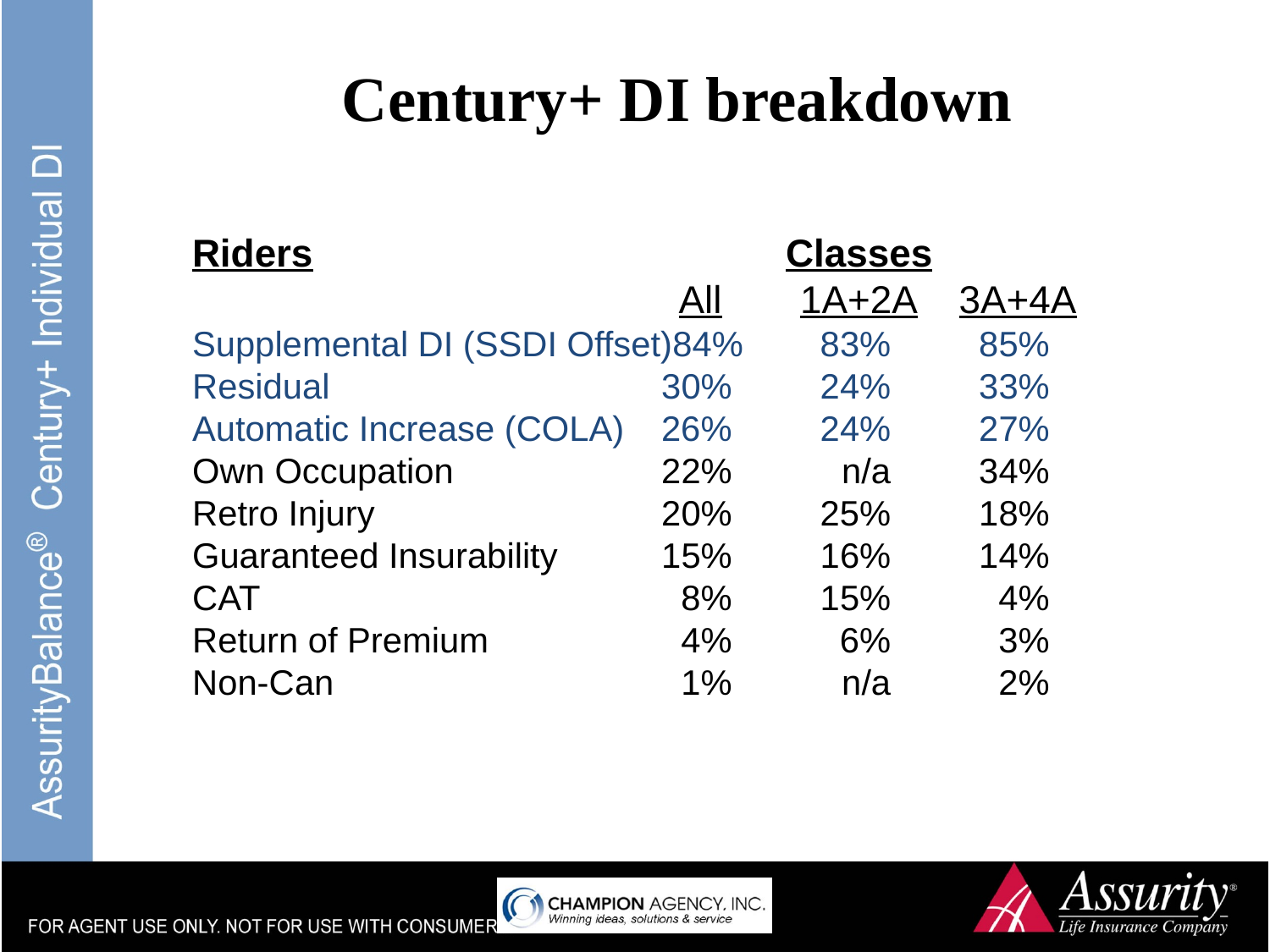

Century+ DI breakdown
Riders	Classes
	All	1A+2A	3A+4A
Supplemental DI (SSDI Offset)	84%	83%	85%
Residual	30%	24%	33%
Automatic Increase (COLA)	 26%	24%	27%
Own Occupation	22%	   n/a	34%
Retro Injury	20%	  25%	18%
Guaranteed Insurability	15%	16%	14%
CAT	8%	15%	4%
Return of Premium	4%	6%	3%
Non-Can	1%	n/a	2%